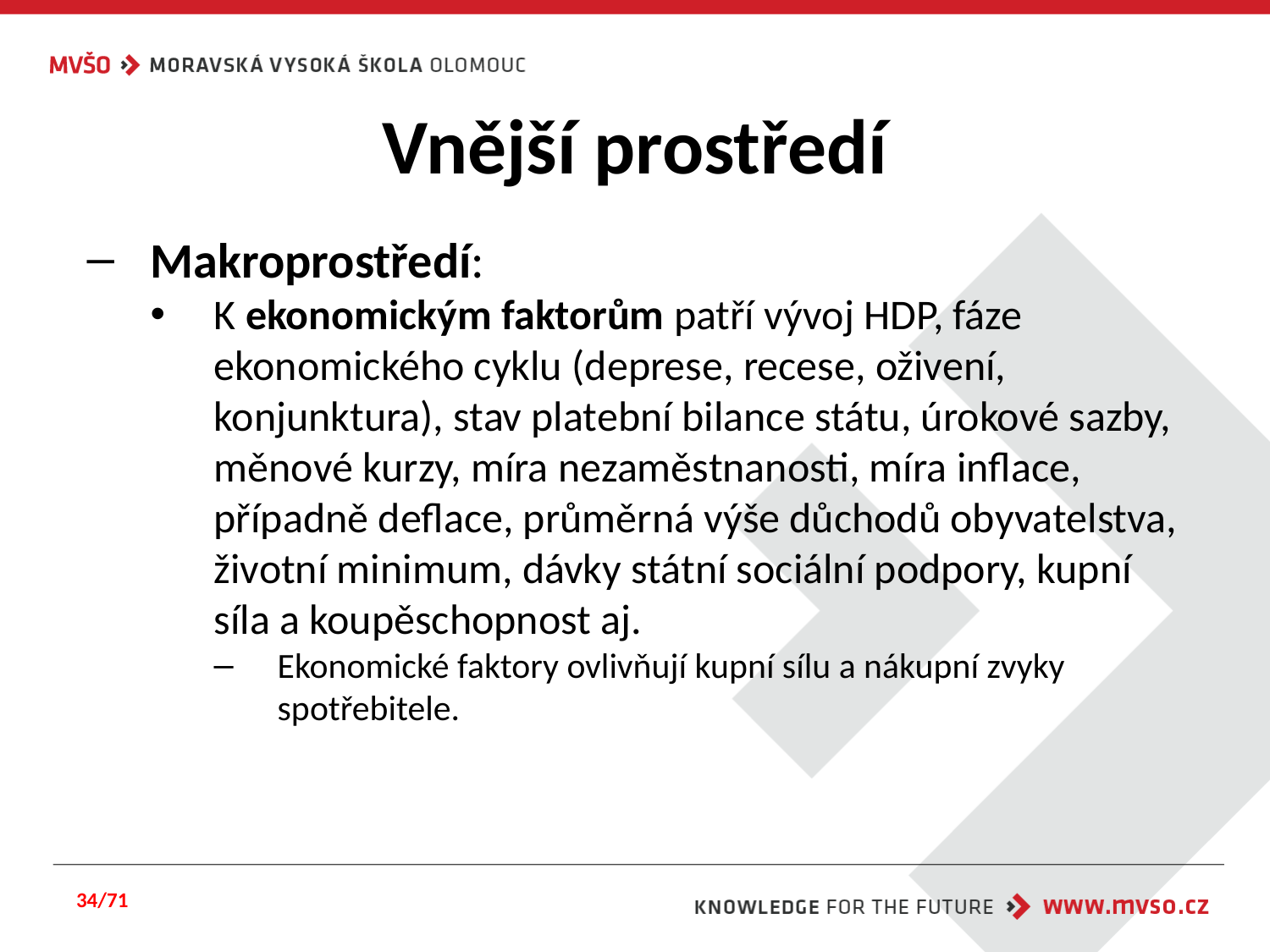

# Vnější prostředí
Makroprostředí:
K ekonomickým faktorům patří vývoj HDP, fáze ekonomického cyklu (deprese, recese, oživení, konjunktura), stav platební bilance státu, úrokové sazby, měnové kurzy, míra nezaměstnanosti, míra inflace, případně deflace, průměrná výše důchodů obyvatelstva, životní minimum, dávky státní sociální podpory, kupní síla a koupěschopnost aj.
Ekonomické faktory ovlivňují kupní sílu a nákupní zvyky spotřebitele.
34/71